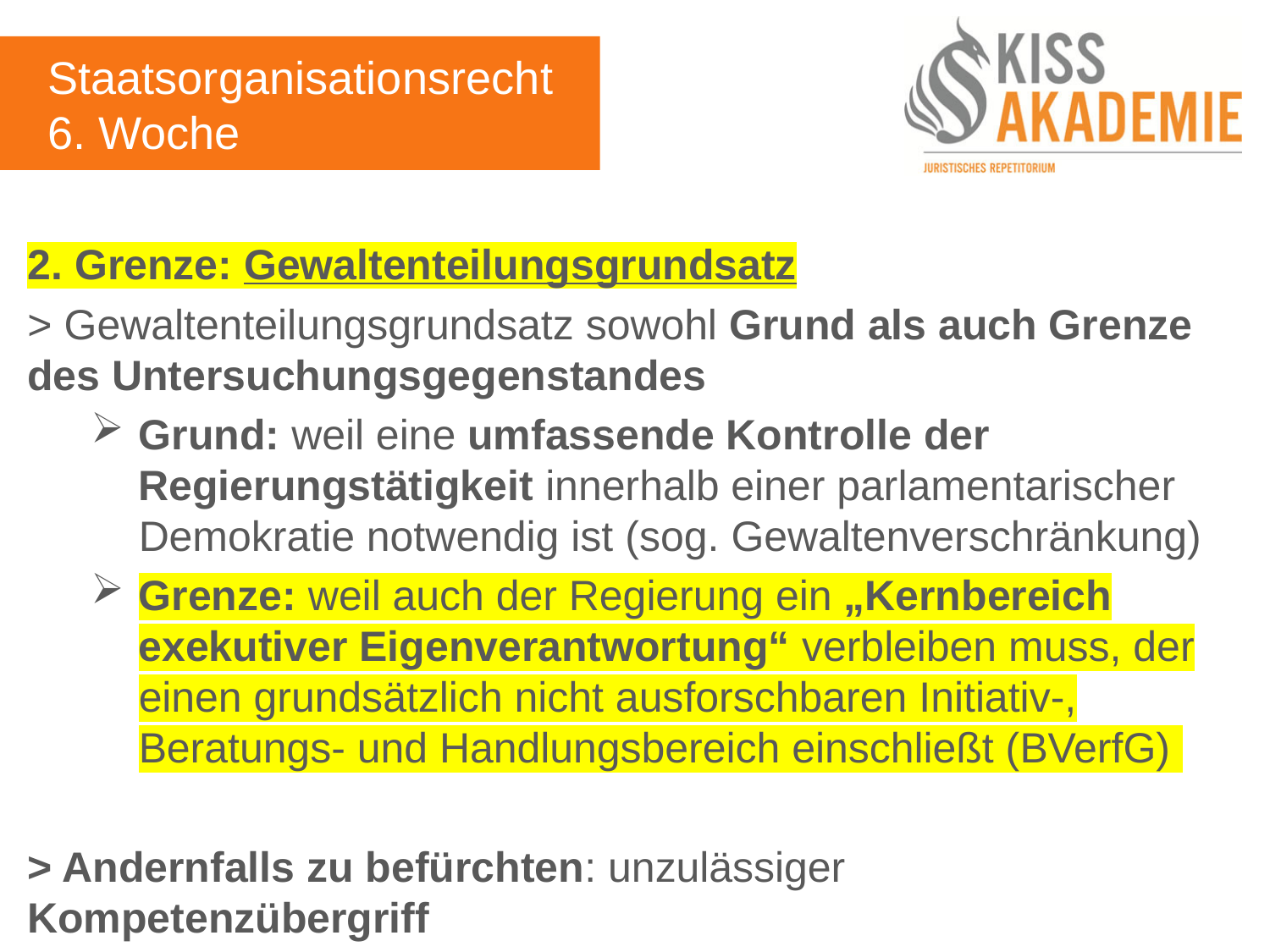

Staatsorganisationsrecht
6. Woche

2. Grenze: Gewaltenteilungsgrundsatz
> Gewaltenteilungsgrundsatz sowohl Grund als auch Grenze des Untersuchungsgegenstandes
Grund: weil eine umfassende Kontrolle der Regierungstätigkeit innerhalb einer parlamentarischer Demokratie notwendig ist (sog. Gewaltenverschränkung)
Grenze: weil auch der Regierung ein „Kernbereich exekutiver Eigenverantwortung“ verbleiben muss, der einen grundsätzlich nicht ausforschbaren Initiativ-, Beratungs- und Handlungsbereich einschließt (BVerfG)

> Andernfalls zu befürchten: unzulässiger Kompetenzübergriff